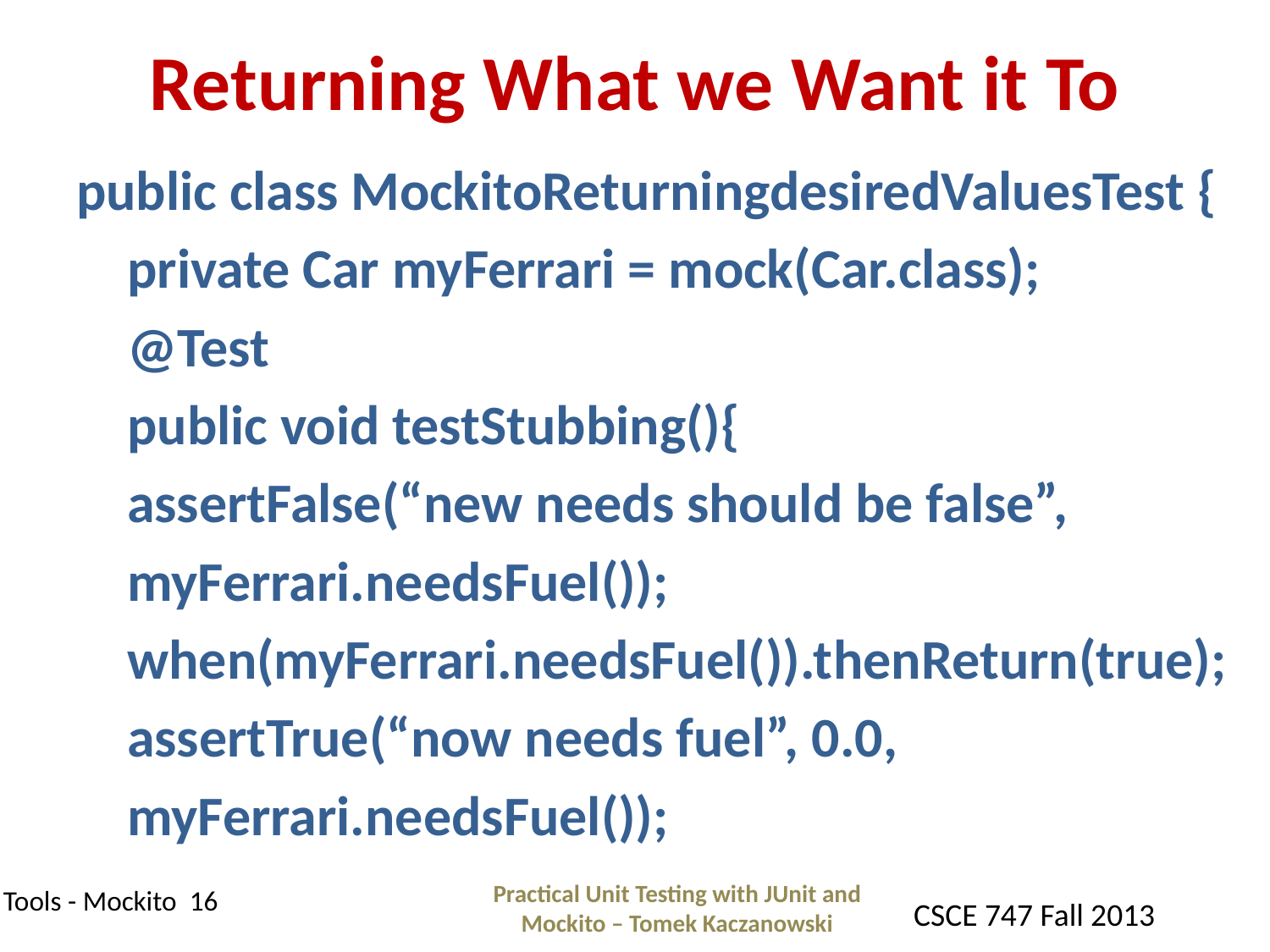

# Returning What we Want it To
public class MockitoReturningdesiredValuesTest {
	private Car myFerrari = mock(Car.class);
	@Test
	public void testStubbing(){
		assertFalse(“new needs should be false”,
			myFerrari.needsFuel());
		when(myFerrari.needsFuel()).thenReturn(true);
		assertTrue(“now needs fuel”, 0.0,
			myFerrari.needsFuel());

Practical Unit Testing with JUnit and Mockito – Tomek Kaczanowski